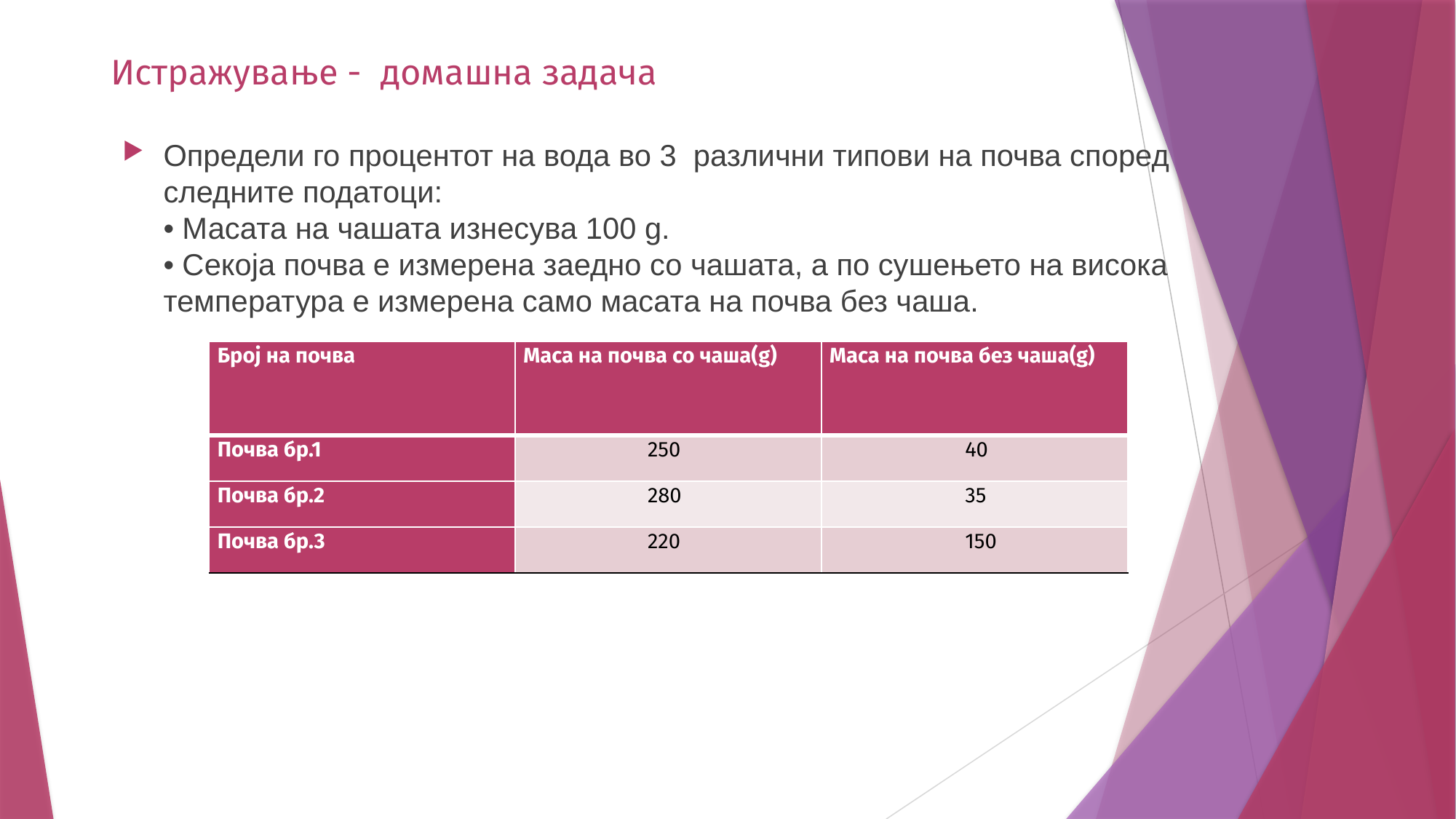

# Истражување -  домашна задача
Определи го процентот на вода во 3  различни типови на почва според следните податоци:
• Масата на чашата изнесува 100 g.
• Секоја почва е измерена заедно со чашата, а по сушењето на висока
температура е измерена само масата на почва без чаша.

| Број на почва | Маса на почва со чаша(g) | Маса на почва без чаша(g) |
| --- | --- | --- |
| Почва бр.1 | 250 | 40 |
| Почва бр.2 | 280 | 35 |
| Почва бр.3 | 220 | 150 |